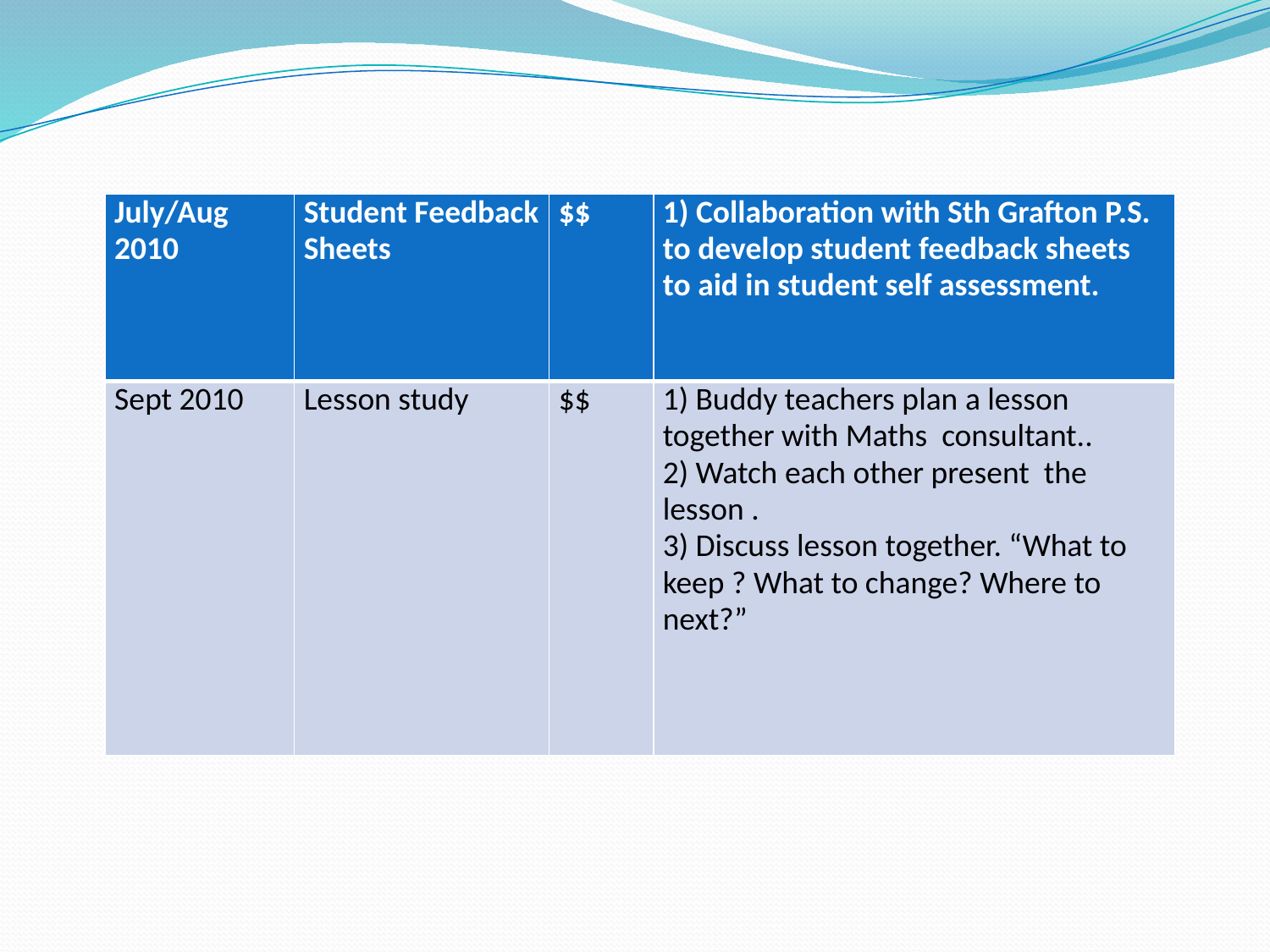

| July/Aug 2010 | Student Feedback Sheets | $$ | 1) Collaboration with Sth Grafton P.S. to develop student feedback sheets to aid in student self assessment. |
| --- | --- | --- | --- |
| Sept 2010 | Lesson study | $$ | 1) Buddy teachers plan a lesson together with Maths consultant.. 2) Watch each other present the lesson . 3) Discuss lesson together. “What to keep ? What to change? Where to next?” |